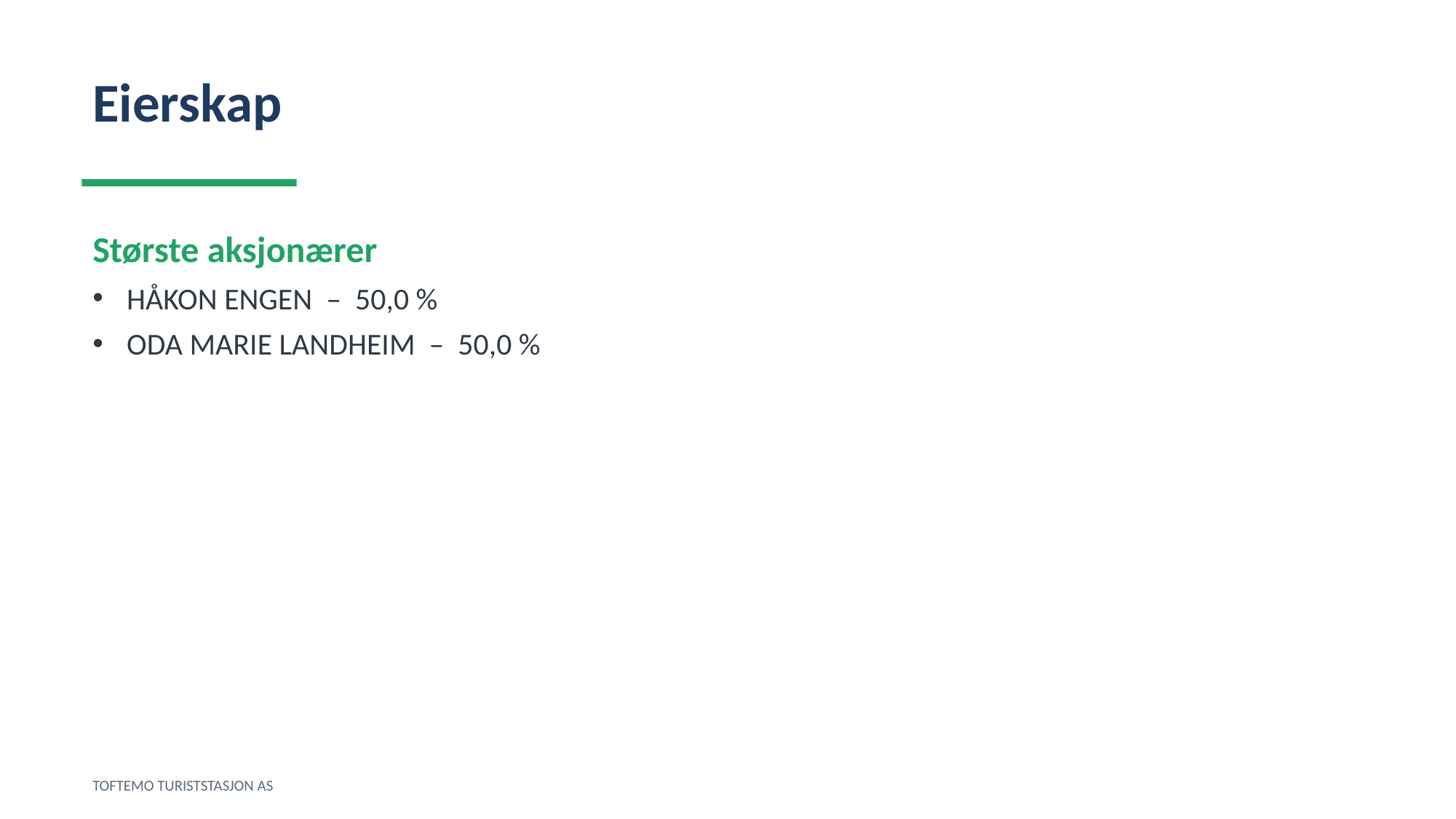

Eierskap

Største aksjonærer
HÅKON ENGEN  –  50,0 %
ODA MARIE LANDHEIM  –  50,0 %
TOFTEMO TURISTSTASJON AS